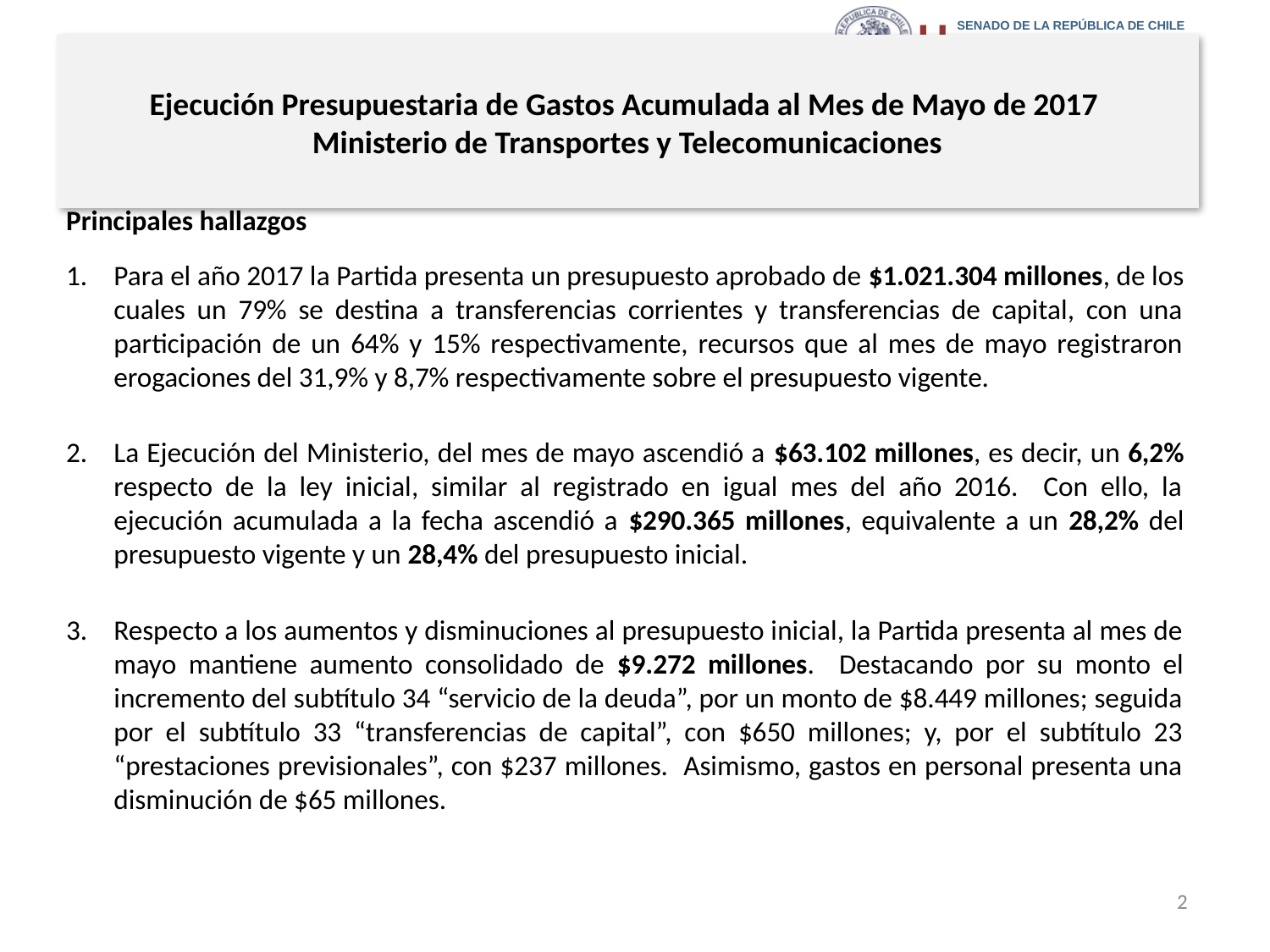

# Ejecución Presupuestaria de Gastos Acumulada al Mes de Mayo de 2017 Ministerio de Transportes y Telecomunicaciones
Principales hallazgos
Para el año 2017 la Partida presenta un presupuesto aprobado de $1.021.304 millones, de los cuales un 79% se destina a transferencias corrientes y transferencias de capital, con una participación de un 64% y 15% respectivamente, recursos que al mes de mayo registraron erogaciones del 31,9% y 8,7% respectivamente sobre el presupuesto vigente.
La Ejecución del Ministerio, del mes de mayo ascendió a $63.102 millones, es decir, un 6,2% respecto de la ley inicial, similar al registrado en igual mes del año 2016.  Con ello, la ejecución acumulada a la fecha ascendió a $290.365 millones, equivalente a un 28,2% del presupuesto vigente y un 28,4% del presupuesto inicial.
Respecto a los aumentos y disminuciones al presupuesto inicial, la Partida presenta al mes de mayo mantiene aumento consolidado de $9.272 millones.  Destacando por su monto el incremento del subtítulo 34 “servicio de la deuda”, por un monto de $8.449 millones; seguida por el subtítulo 33 “transferencias de capital”, con $650 millones; y, por el subtítulo 23 “prestaciones previsionales”, con $237 millones.  Asimismo, gastos en personal presenta una disminución de $65 millones.
2